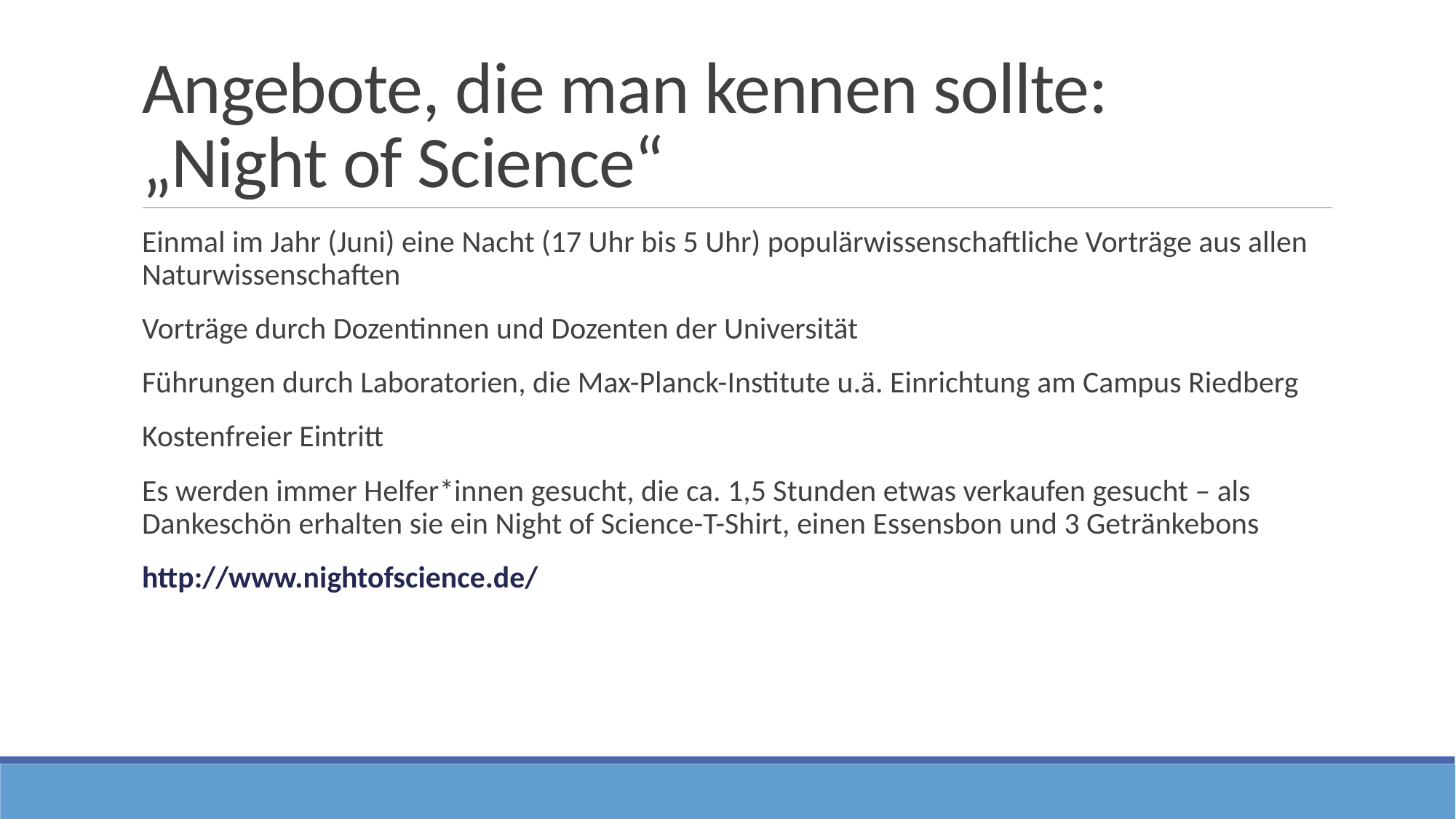

# Angebote, die man kennen sollte: „Night of Science“
Einmal im Jahr (Juni) eine Nacht (17 Uhr bis 5 Uhr) populärwissenschaftliche Vorträge aus allen Naturwissenschaften
Vorträge durch Dozentinnen und Dozenten der Universität
Führungen durch Laboratorien, die Max-Planck-Institute u.ä. Einrichtung am Campus Riedberg
Kostenfreier Eintritt
Es werden immer Helfer*innen gesucht, die ca. 1,5 Stunden etwas verkaufen gesucht – als Dankeschön erhalten sie ein Night of Science-T-Shirt, einen Essensbon und 3 Getränkebons
http://www.nightofscience.de/